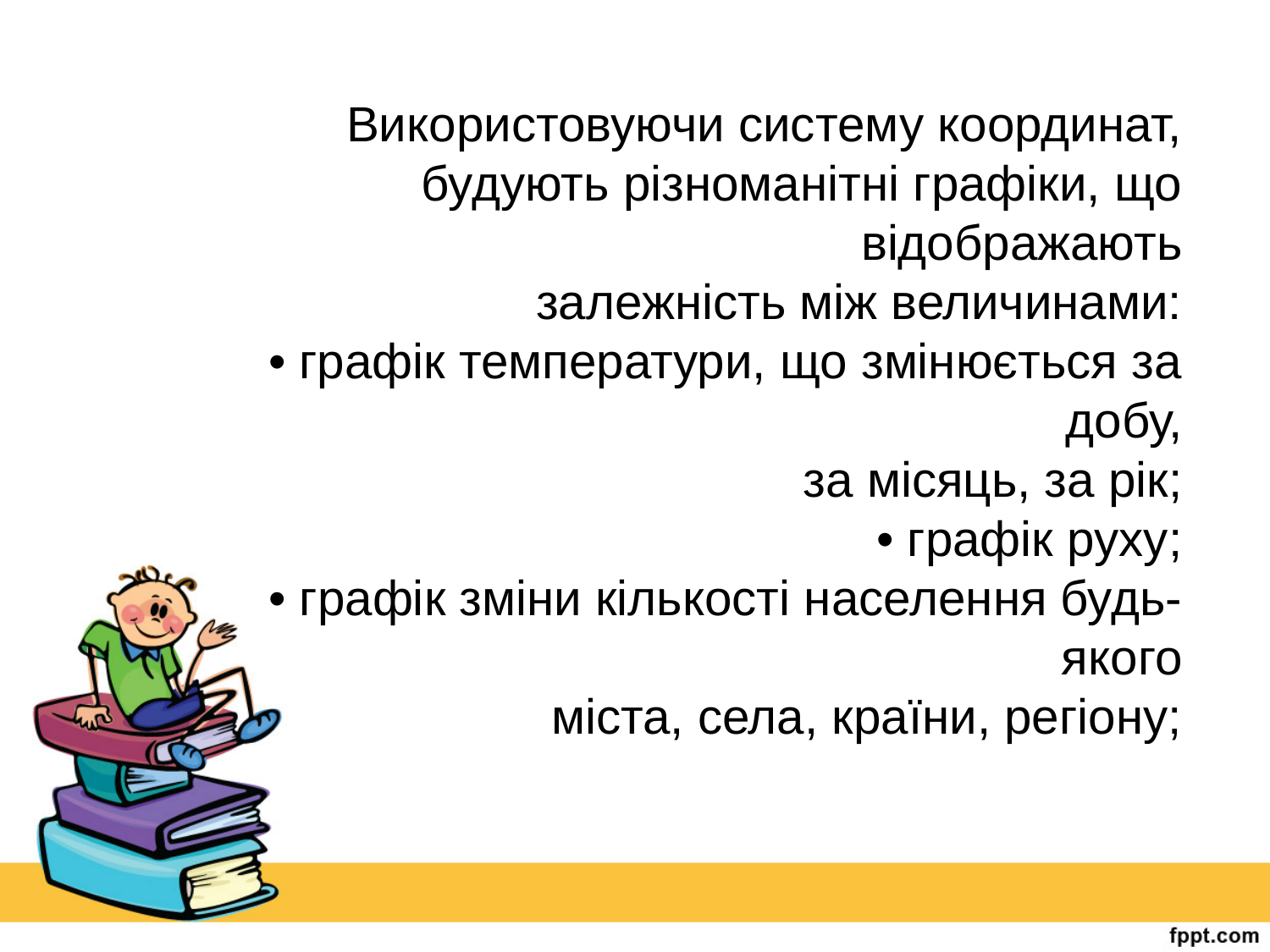

#

Використовуючи систему координат,
будують різноманітні графіки, що відображають
залежність між величинами:
• графік температури, що змінюється за добу,
за місяць, за рік;
• графік руху;
• графік зміни кількості населення будь-якого
міста, села, країни, регіону;